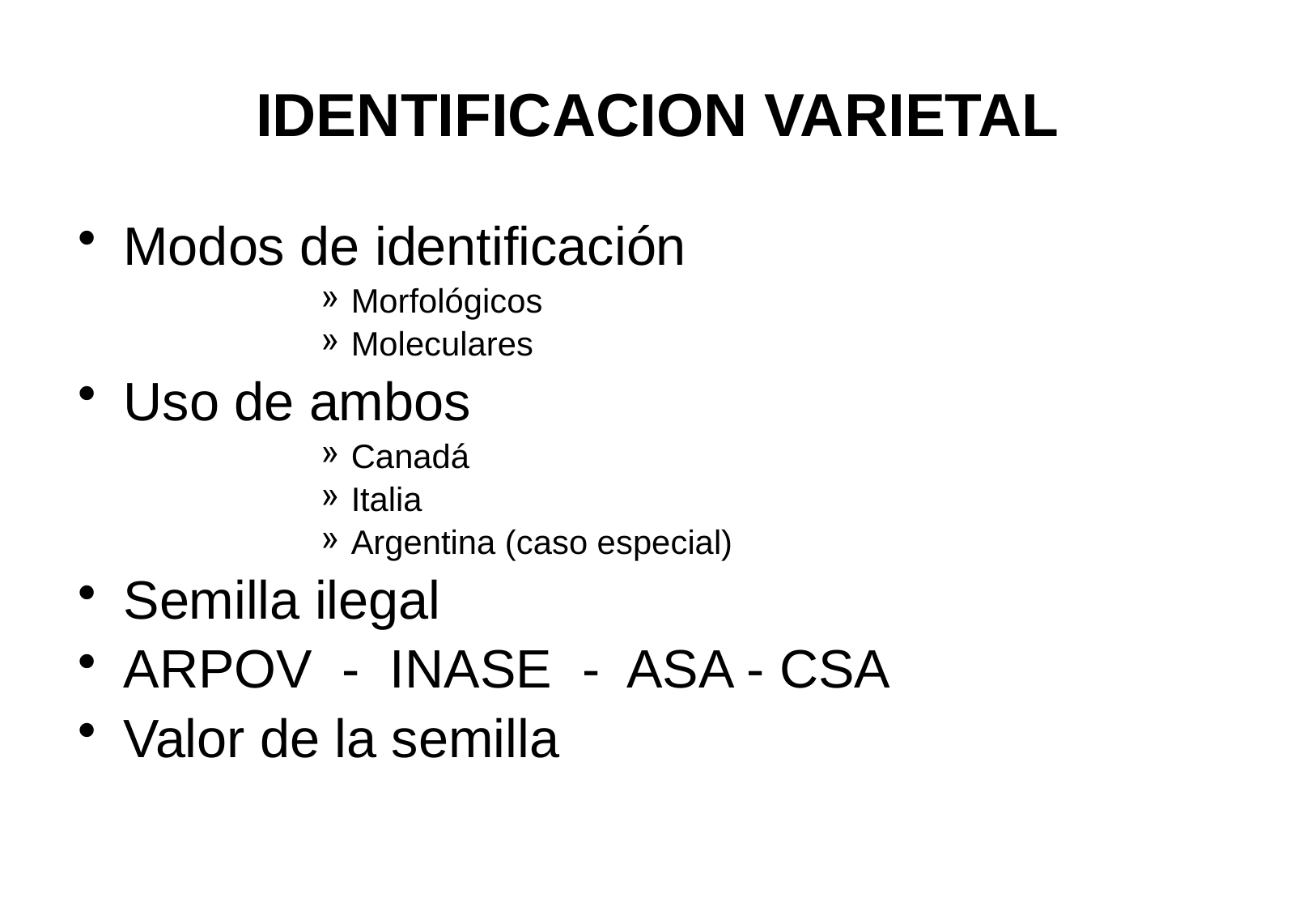

# IDENTIFICACION VARIETAL
Modos de identificación
Morfológicos
Moleculares
Uso de ambos
Canadá
Italia
Argentina (caso especial)
Semilla ilegal
ARPOV  -  INASE  -  ASA - CSA
Valor de la semilla